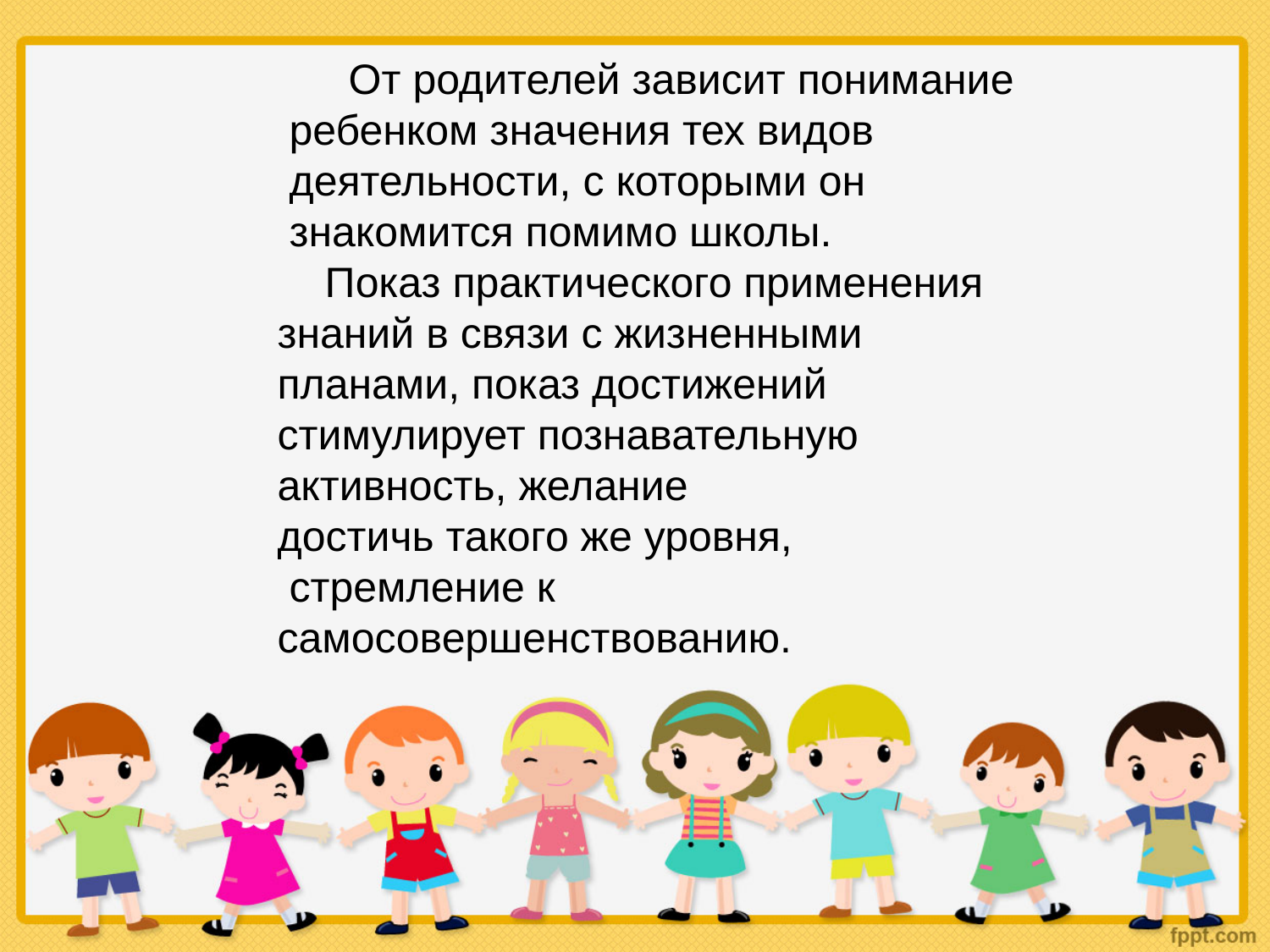

От родителей зависит понимание
 ребенком значения тех видов
 деятельности, с которыми он
 знакомится помимо школы.
    Показ практического применения
знаний в связи с жизненными
планами, показ достижений
стимулирует познавательную
активность, желание
достичь такого же уровня,
 стремление к
самосовершенствованию.